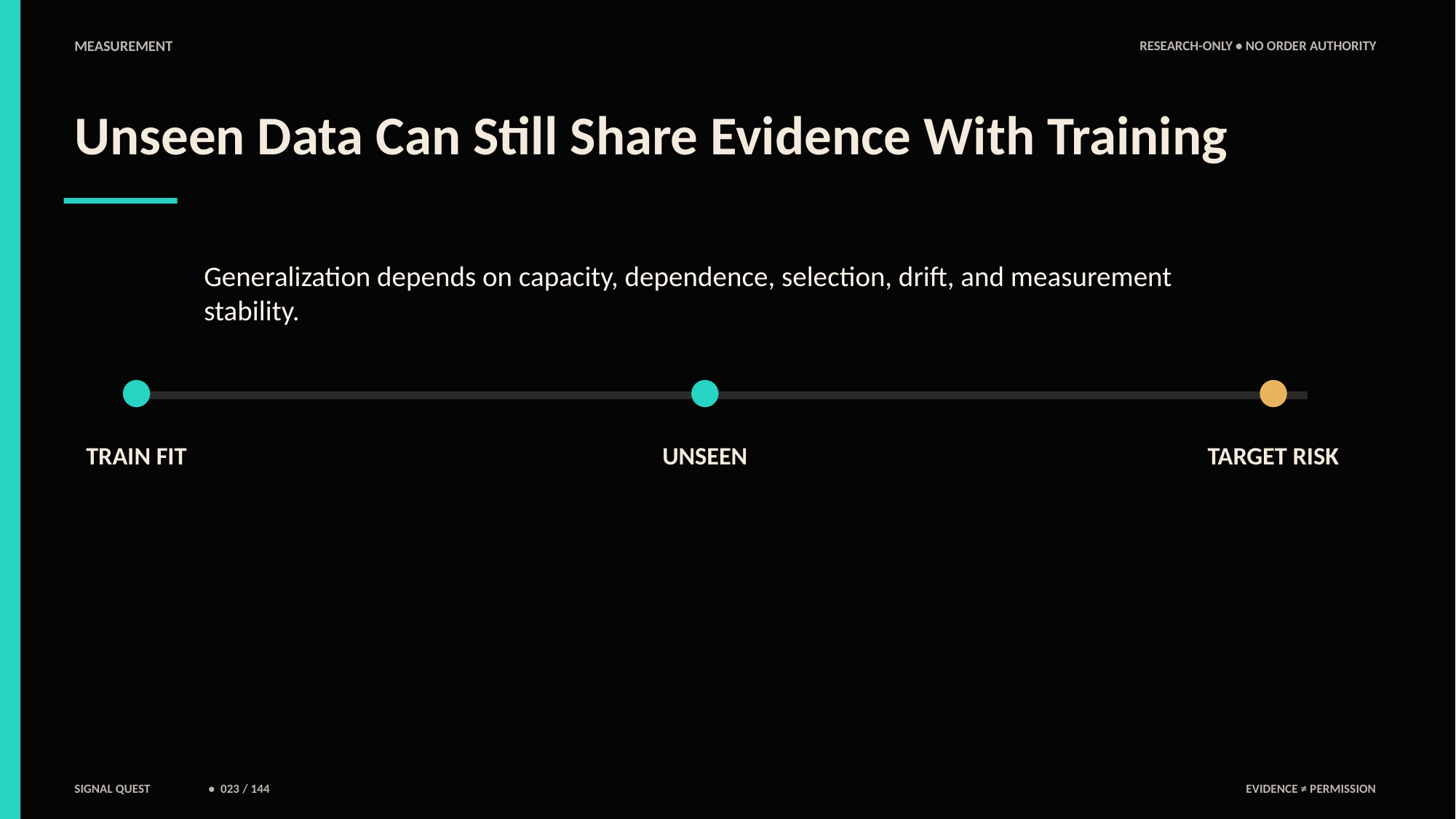

MEASUREMENT
RESEARCH-ONLY • NO ORDER AUTHORITY
Unseen Data Can Still Share Evidence With Training

Generalization depends on capacity, dependence, selection, drift, and measurement stability.

TRAIN FIT
UNSEEN
TARGET RISK
SIGNAL QUEST
•  023 / 144
EVIDENCE ≠ PERMISSION